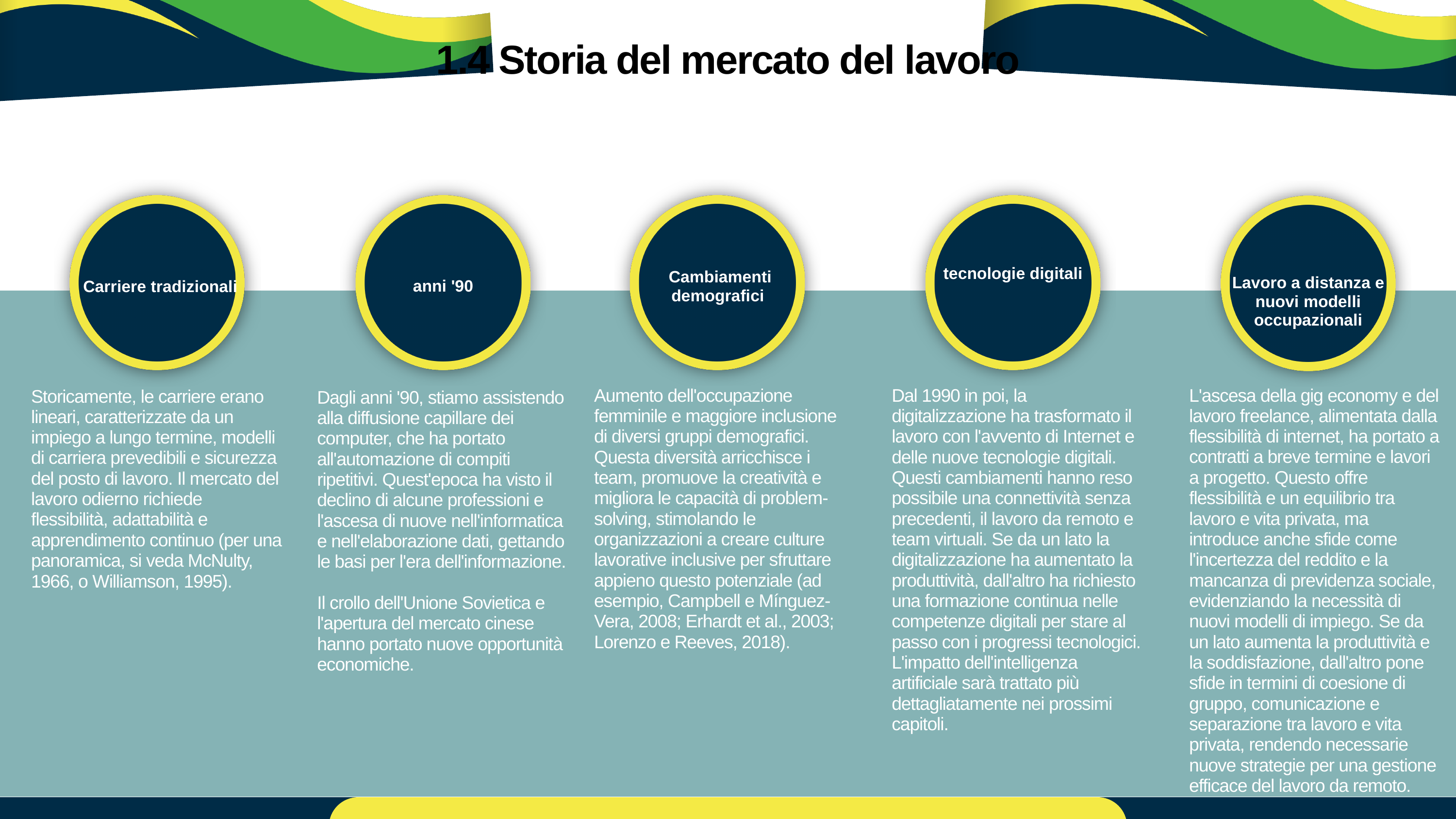

1.4 Storia del mercato del lavoro

tecnologie digitali
Cambiamenti demografici
Lavoro a distanza e nuovi modelli occupazionali
anni '90
Carriere tradizionali

Aumento dell'occupazione femminile e maggiore inclusione di diversi gruppi demografici. Questa diversità arricchisce i team, promuove la creatività e migliora le capacità di problem-solving, stimolando le organizzazioni a creare culture lavorative inclusive per sfruttare appieno questo potenziale (ad esempio, Campbell e Mínguez-Vera, 2008; Erhardt et al., 2003; Lorenzo e Reeves, 2018).
Dal 1990 in poi, la digitalizzazione ha trasformato il lavoro con l'avvento di Internet e delle nuove tecnologie digitali. Questi cambiamenti hanno reso possibile una connettività senza precedenti, il lavoro da remoto e team virtuali. Se da un lato la digitalizzazione ha aumentato la produttività, dall'altro ha richiesto una formazione continua nelle competenze digitali per stare al passo con i progressi tecnologici. L'impatto dell'intelligenza artificiale sarà trattato più dettagliatamente nei prossimi capitoli.
L'ascesa della gig economy e del lavoro freelance, alimentata dalla flessibilità di internet, ha portato a contratti a breve termine e lavori a progetto. Questo offre flessibilità e un equilibrio tra lavoro e vita privata, ma introduce anche sfide come l'incertezza del reddito e la mancanza di previdenza sociale, evidenziando la necessità di nuovi modelli di impiego. Se da un lato aumenta la produttività e la soddisfazione, dall'altro pone sfide in termini di coesione di gruppo, comunicazione e separazione tra lavoro e vita privata, rendendo necessarie nuove strategie per una gestione efficace del lavoro da remoto.
Storicamente, le carriere erano lineari, caratterizzate da un impiego a lungo termine, modelli di carriera prevedibili e sicurezza del posto di lavoro. Il mercato del lavoro odierno richiede flessibilità, adattabilità e apprendimento continuo (per una panoramica, si veda McNulty, 1966, o Williamson, 1995).
Dagli anni '90, stiamo assistendo alla diffusione capillare dei computer, che ha portato all'automazione di compiti ripetitivi. Quest'epoca ha visto il declino di alcune professioni e l'ascesa di nuove nell'informatica e nell'elaborazione dati, gettando le basi per l'era dell'informazione.

Il crollo dell'Unione Sovietica e l'apertura del mercato cinese hanno portato nuove opportunità economiche.